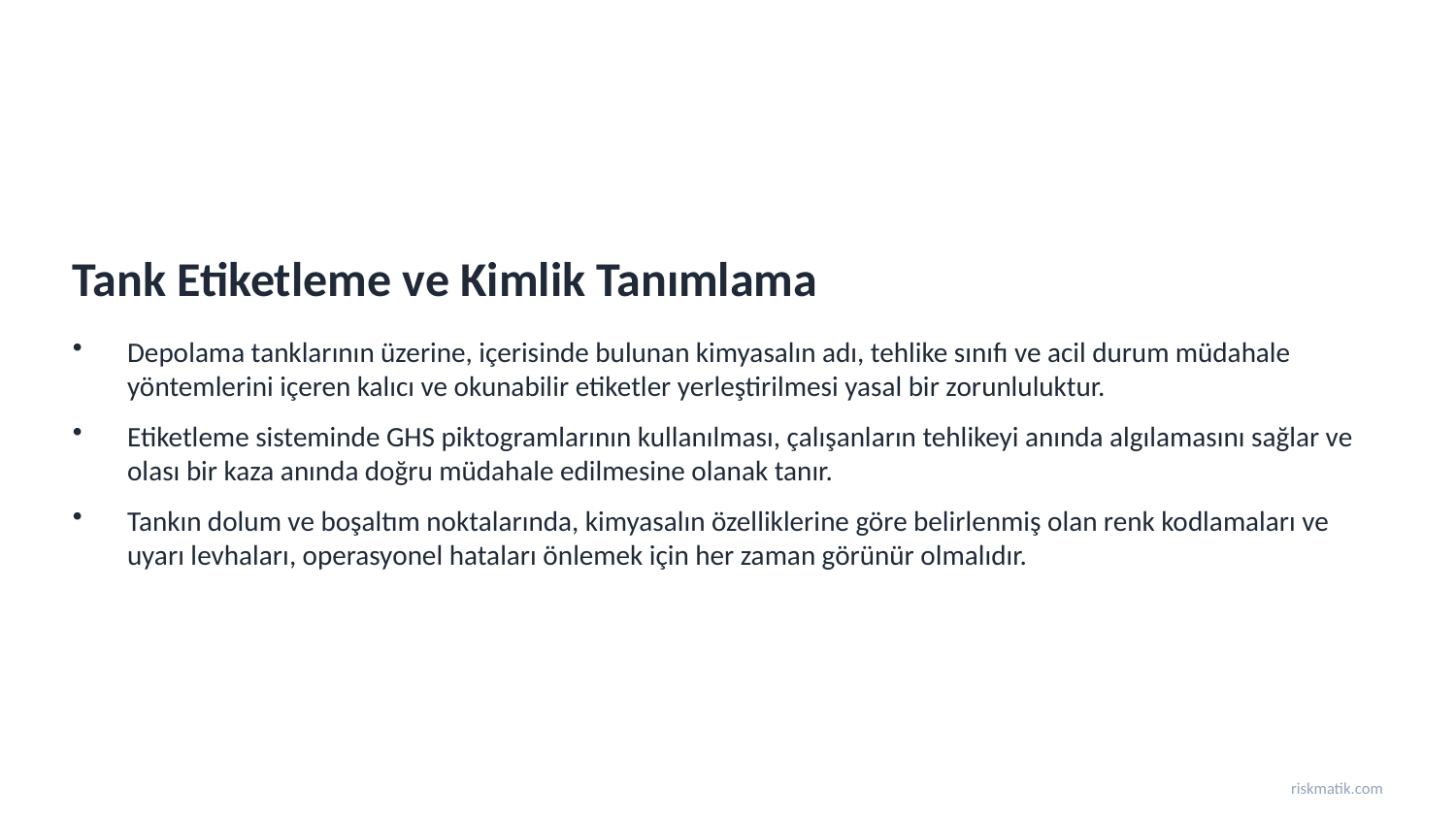

Tank Etiketleme ve Kimlik Tanımlama
Depolama tanklarının üzerine, içerisinde bulunan kimyasalın adı, tehlike sınıfı ve acil durum müdahale yöntemlerini içeren kalıcı ve okunabilir etiketler yerleştirilmesi yasal bir zorunluluktur.
Etiketleme sisteminde GHS piktogramlarının kullanılması, çalışanların tehlikeyi anında algılamasını sağlar ve olası bir kaza anında doğru müdahale edilmesine olanak tanır.
Tankın dolum ve boşaltım noktalarında, kimyasalın özelliklerine göre belirlenmiş olan renk kodlamaları ve uyarı levhaları, operasyonel hataları önlemek için her zaman görünür olmalıdır.
riskmatik.com